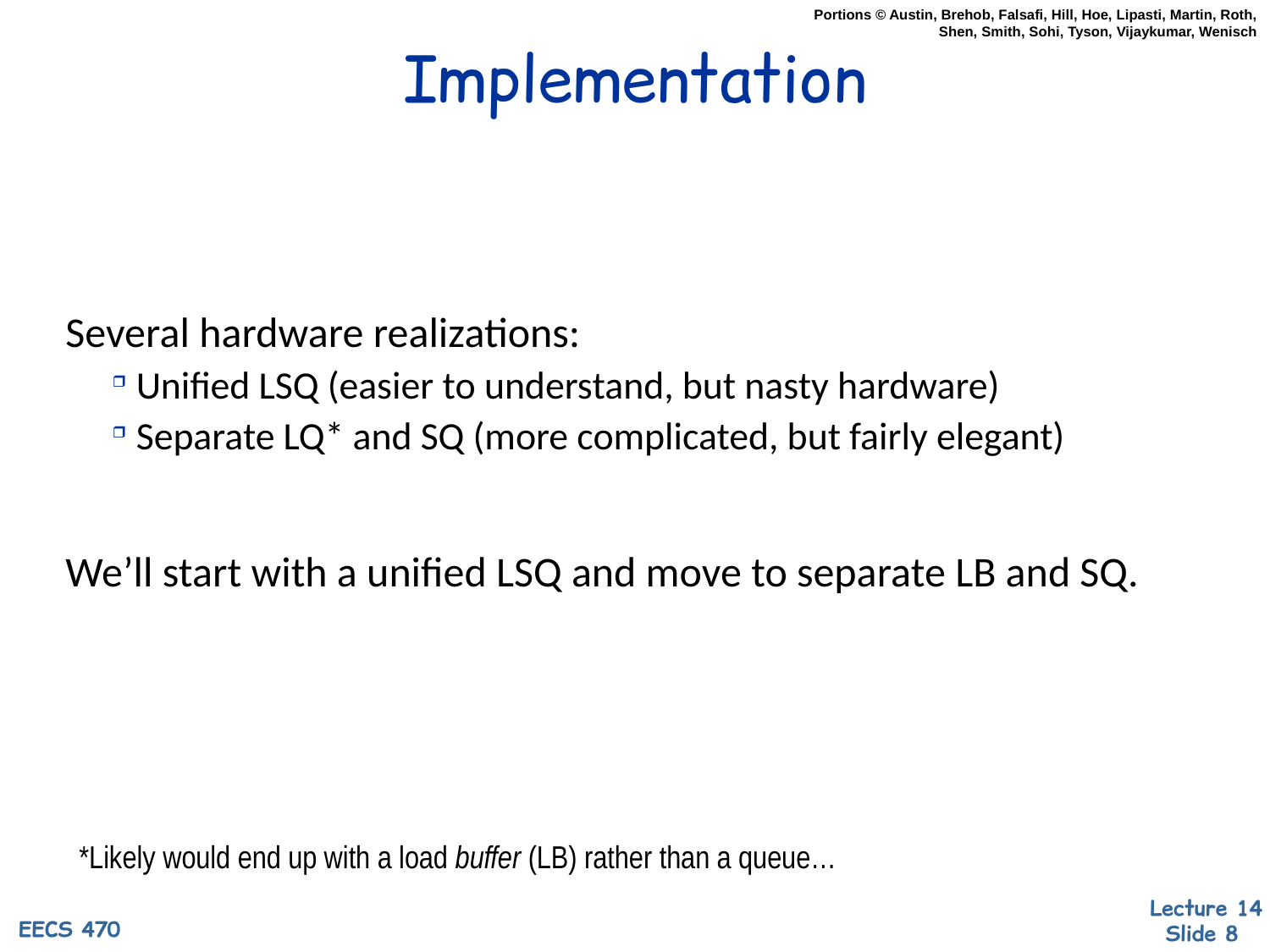

# Implementation

Several hardware realizations:
Unified LSQ (easier to understand, but nasty hardware)
Separate LQ* and SQ (more complicated, but fairly elegant)

We’ll start with a unified LSQ and move to separate LB and SQ.

*Likely would end up with a load buffer (LB) rather than a queue…